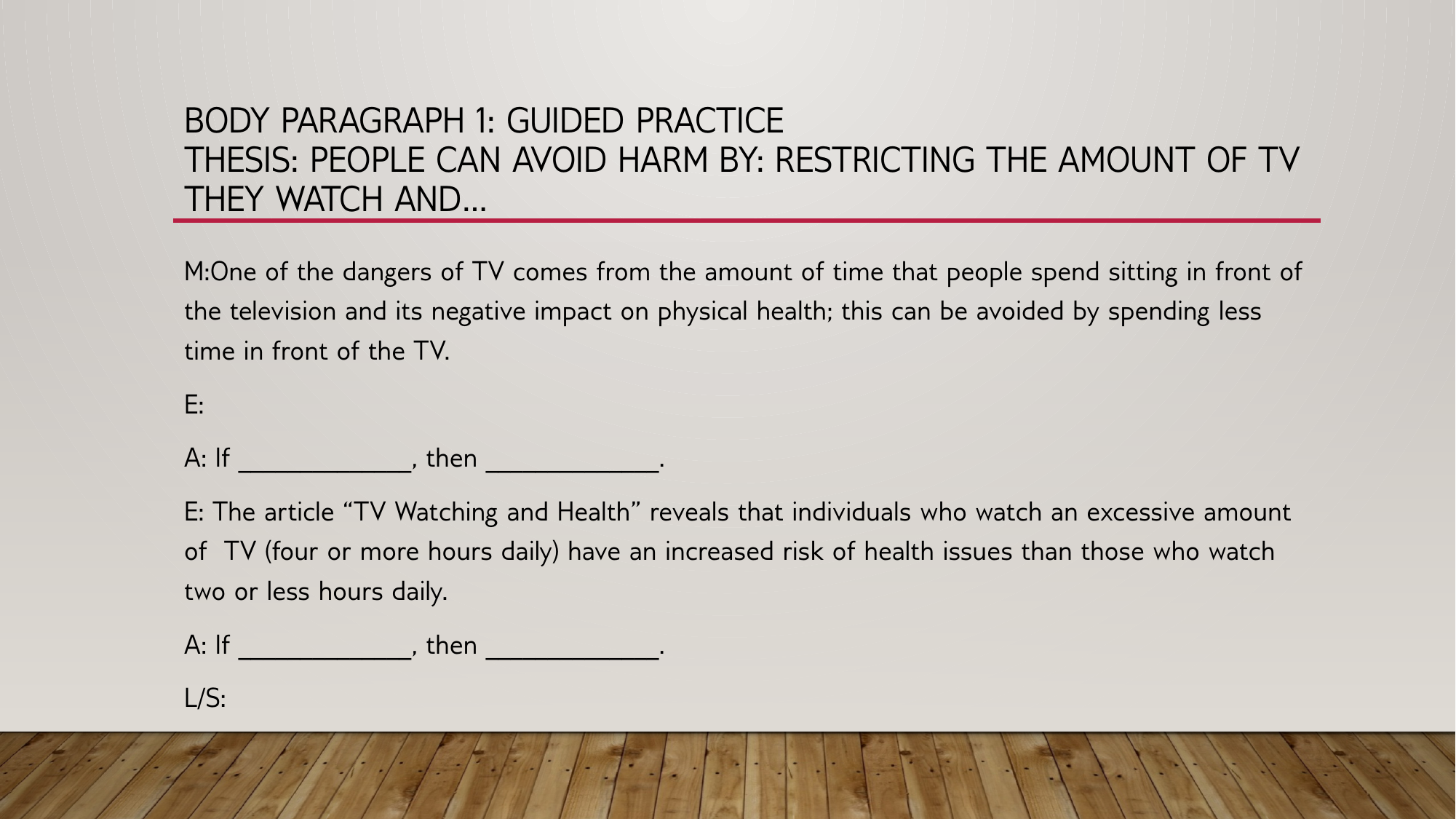

# Body Paragraph 1: Guided Practice Thesis: People can avoid harm by: restricting the amount of TV they watch and…
M:One of the dangers of TV comes from the amount of time that people spend sitting in front of the television and its negative impact on physical health; this can be avoided by spending less time in front of the TV.
E:
A: If ______________, then ______________.
E: The article “TV Watching and Health” reveals that individuals who watch an excessive amount of  TV (four or more hours daily) have an increased risk of health issues than those who watch two or less hours daily.
A: If ______________, then ______________.
L/S: